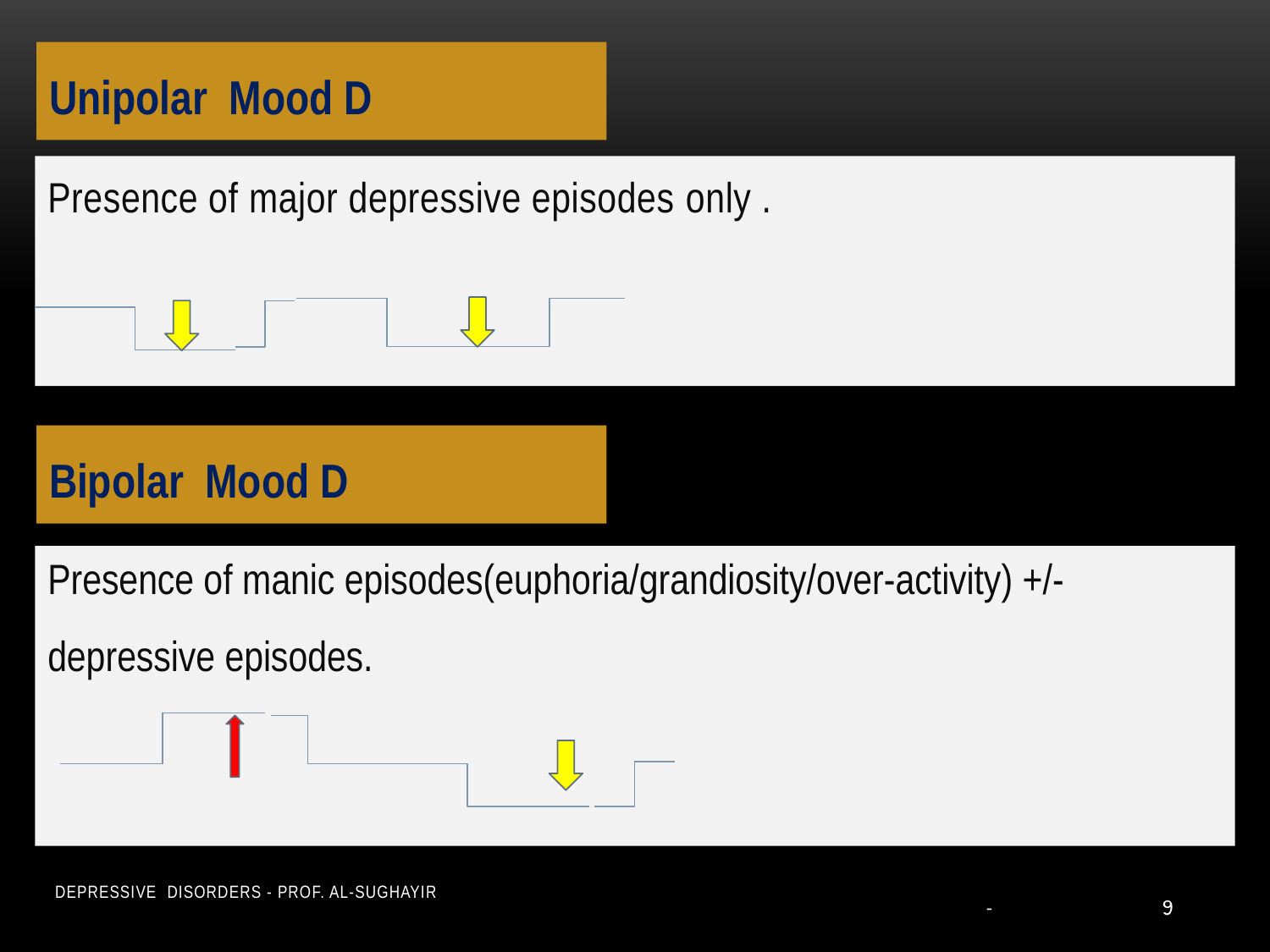

Unipolar  Mood D
Presence of major depressive episodes only .

Bipolar  Mood D
Presence of manic episodes(euphoria/grandiosity/over-activity) +/-
depressive episodes.

Depressive  Disorders - Prof. Al-Sughayir
-
9